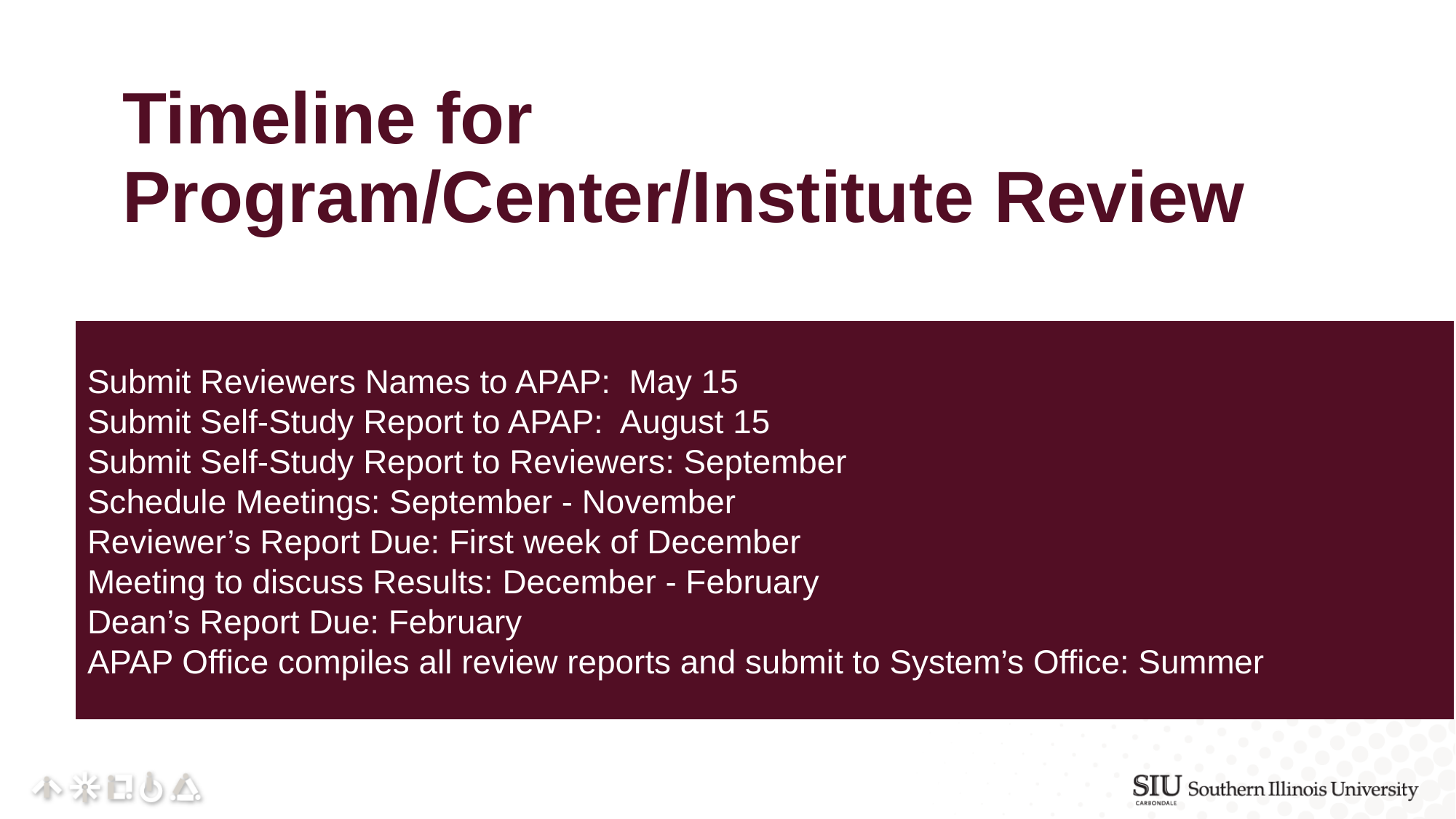

# Timeline for Program/Center/Institute Review
Submit Reviewers Names to APAP:  May 15
Submit Self-Study Report to APAP:  August 15
Submit Self-Study Report to Reviewers: September
Schedule Meetings: September - November
Reviewer’s Report Due: First week of December
Meeting to discuss Results: December - February
Dean’s Report Due: February
APAP Office compiles all review reports and submit to System’s Office: Summer